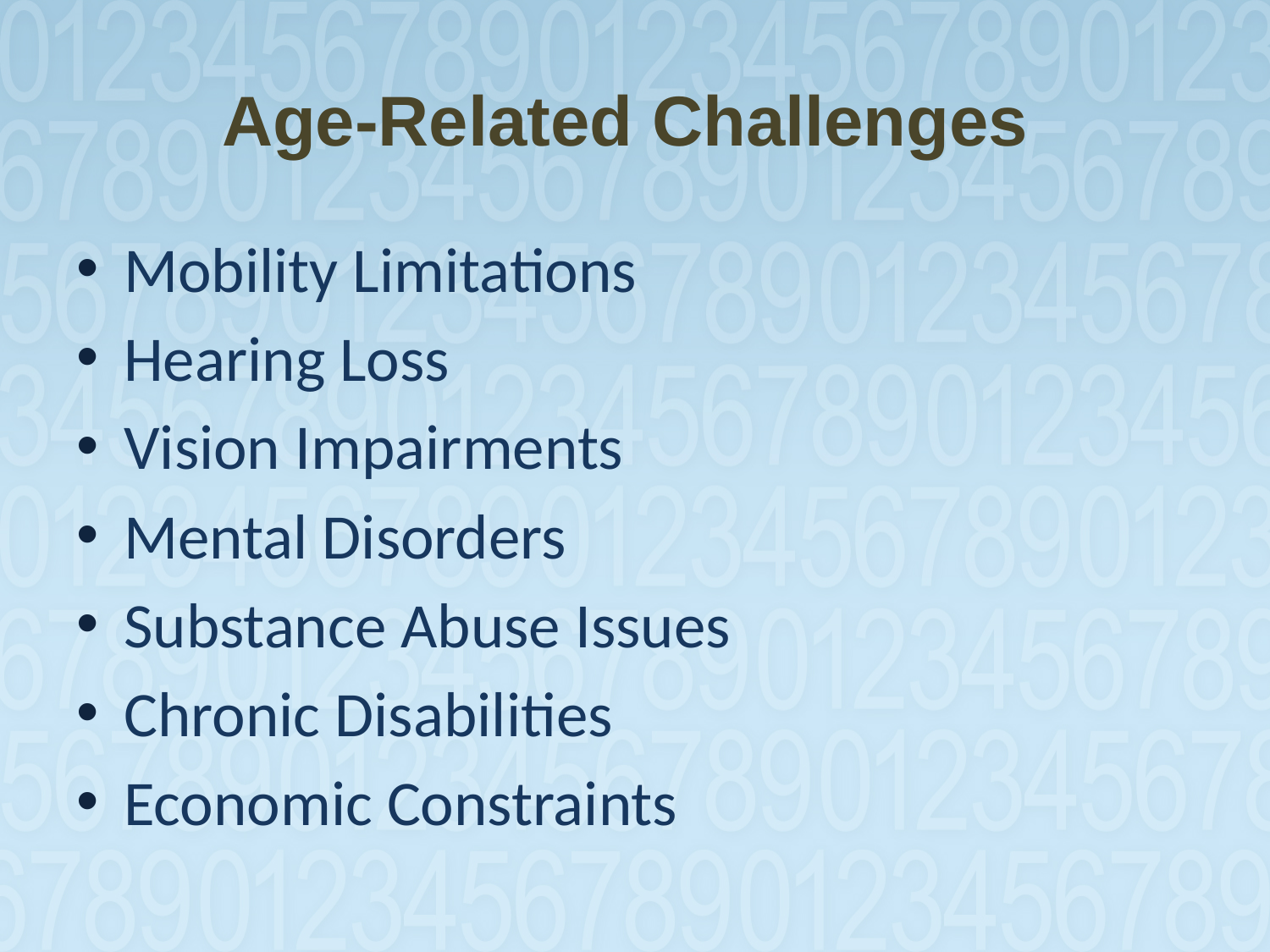

# Age-Related Challenges
Mobility Limitations
Hearing Loss
Vision Impairments
Mental Disorders
Substance Abuse Issues
Chronic Disabilities
Economic Constraints